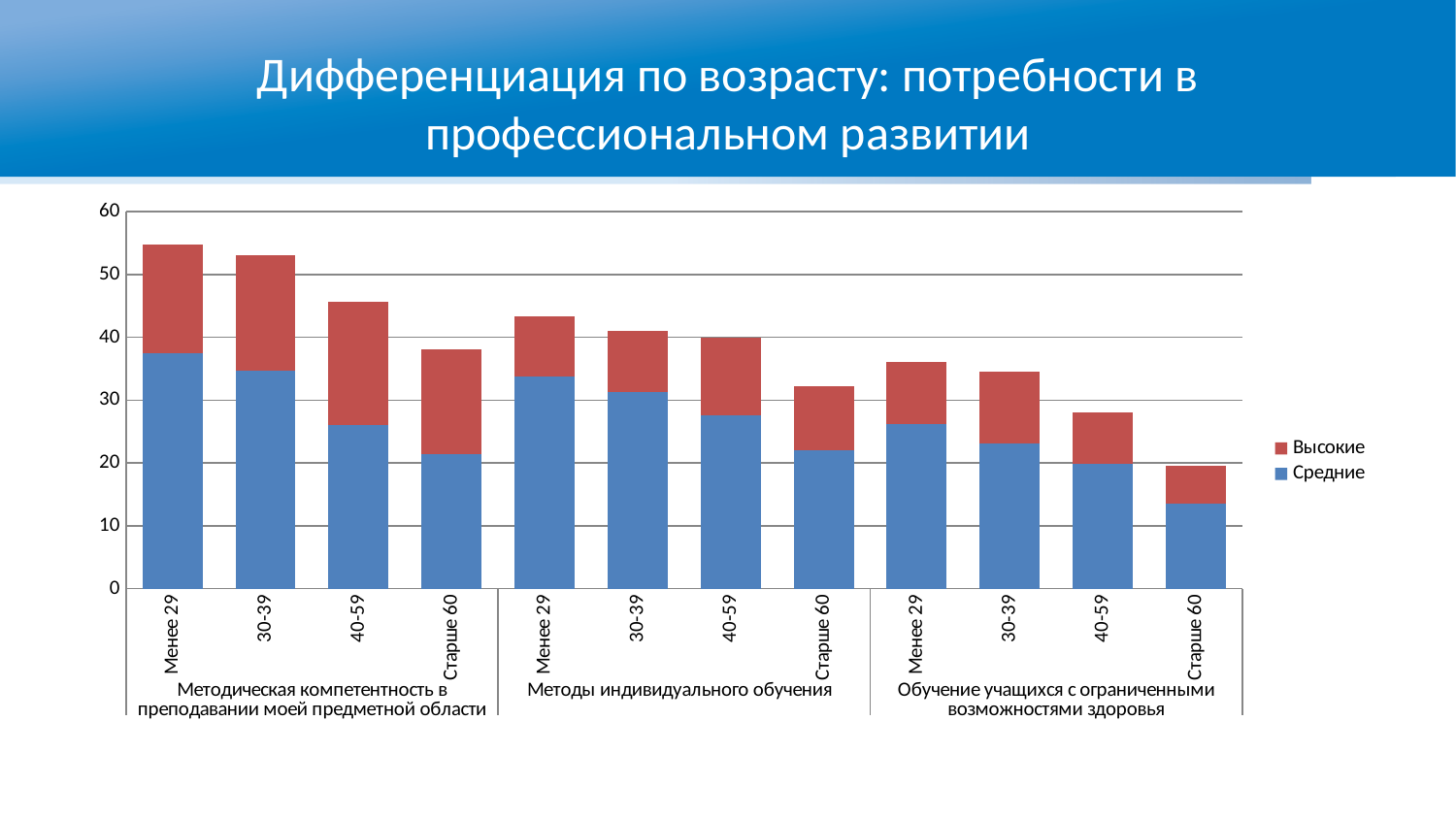

# Дифференциация по возрасту: потребности в профессиональном развитии

### Chart

| Category | Средние | Высокие |
|---|---|---|
| Менее 29 | 37.51 | 17.32 |
| 30-39 | 34.69 | 18.43 |
| 40-59 | 26.01 | 19.59 |
| Старше 60 | 21.39 | 16.64 |
| Менее 29 | 33.76 | 9.64 |
| 30-39 | 31.26 | 9.77 |
| 40-59 | 27.66 | 12.36 |
| Старше 60 | 21.98 | 10.27 |
| Менее 29 | 26.25 | 9.83 |
| 30-39 | 23.05 | 11.52 |
| 40-59 | 19.94 | 8.07 |
| Старше 60 | 13.6 | 5.9 |